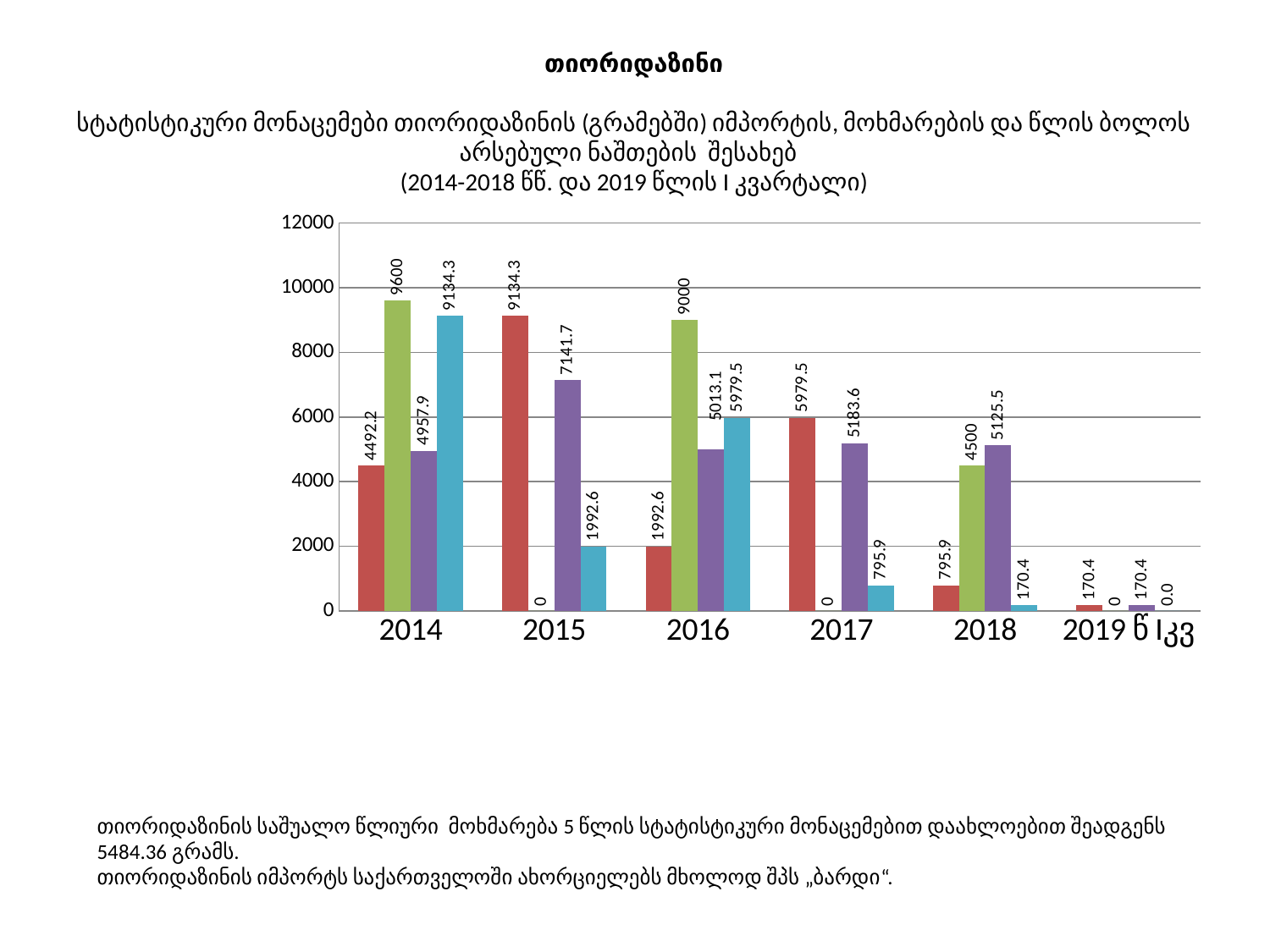

# თიორიდაზინი სტატისტიკური მონაცემები თიორიდაზინის (გრამებში) იმპორტის, მოხმარების და წლის ბოლოს არსებული ნაშთების  შესახებ (2014-2018 წწ. და 2019 წლის I კვარტალი)

[unsupported chart]

თიორიდაზინის საშუალო წლიური  მოხმარება 5 წლის სტატისტიკური მონაცემებით დაახლოებით შეადგენს 5484.36 გრამს.
თიორიდაზინის იმპორტს საქართველოში ახორციელებს მხოლოდ შპს „ბარდი“.